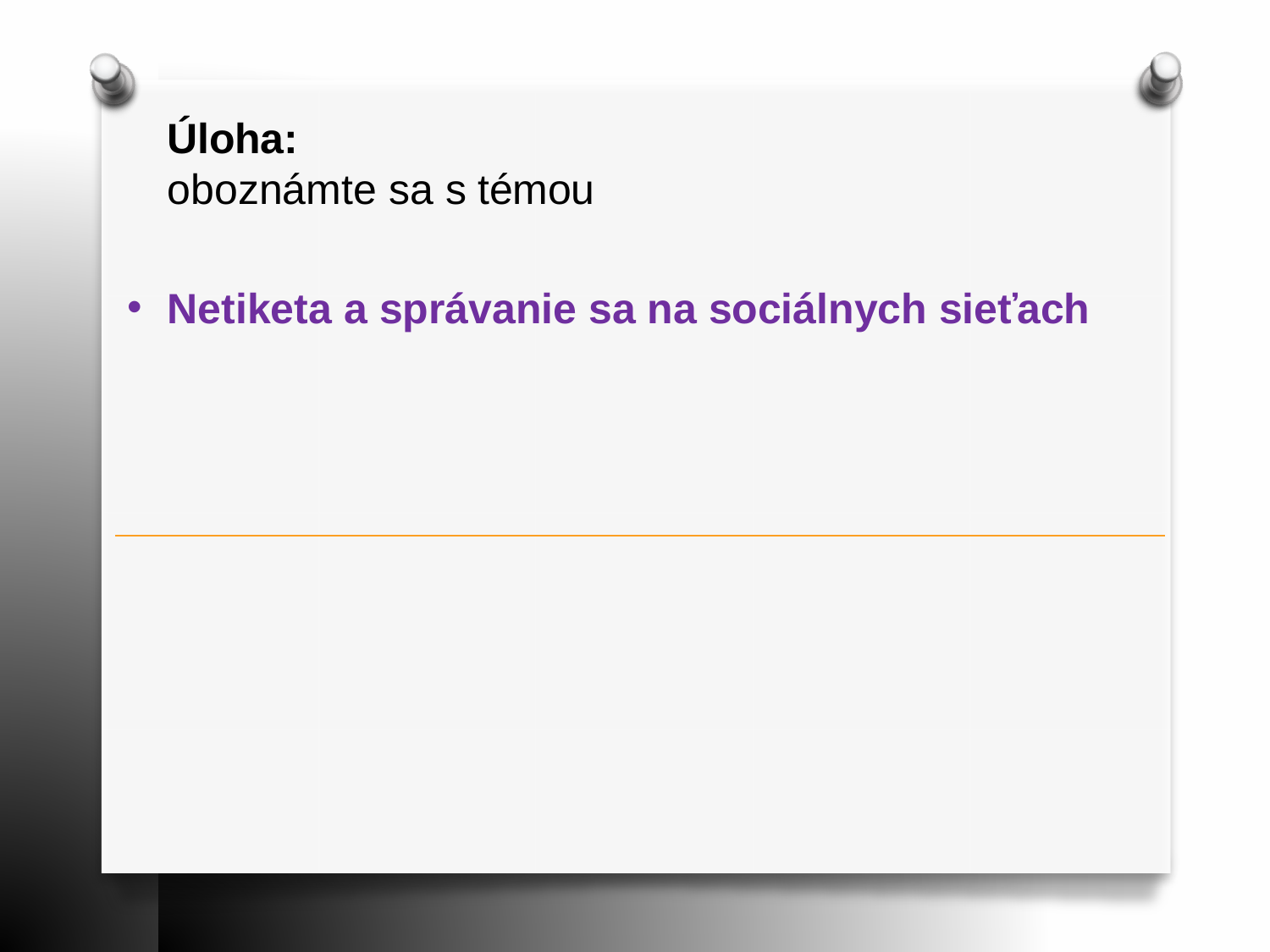

Úloha:
oboznámte sa s témou

Netiketa a správanie sa na sociálnych sieťach